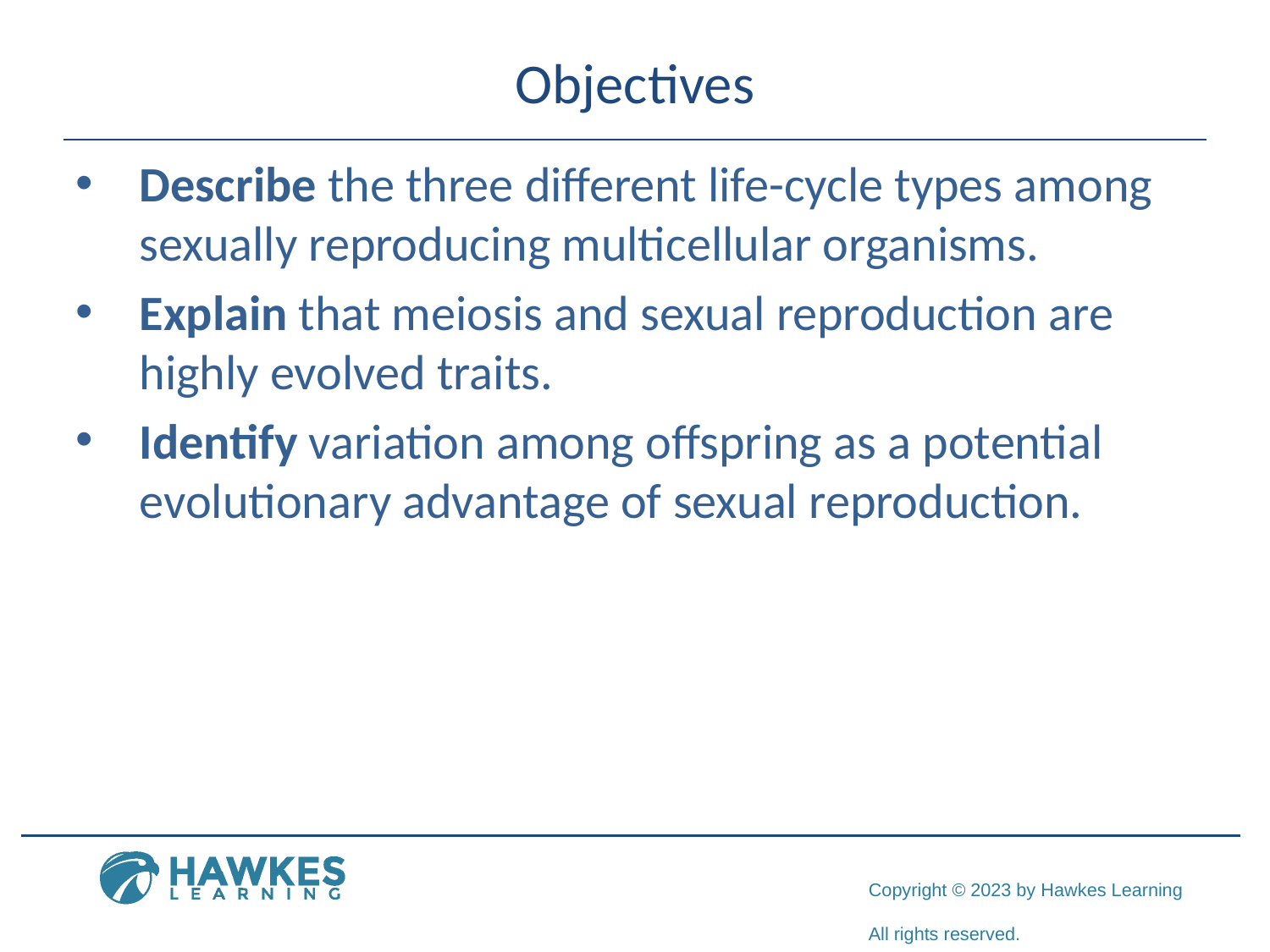

# Objectives
Describe the three different life-cycle types among sexually reproducing multicellular organisms.
Explain that meiosis and sexual reproduction are highly evolved traits.
Identify variation among offspring as a potential evolutionary advantage of sexual reproduction.